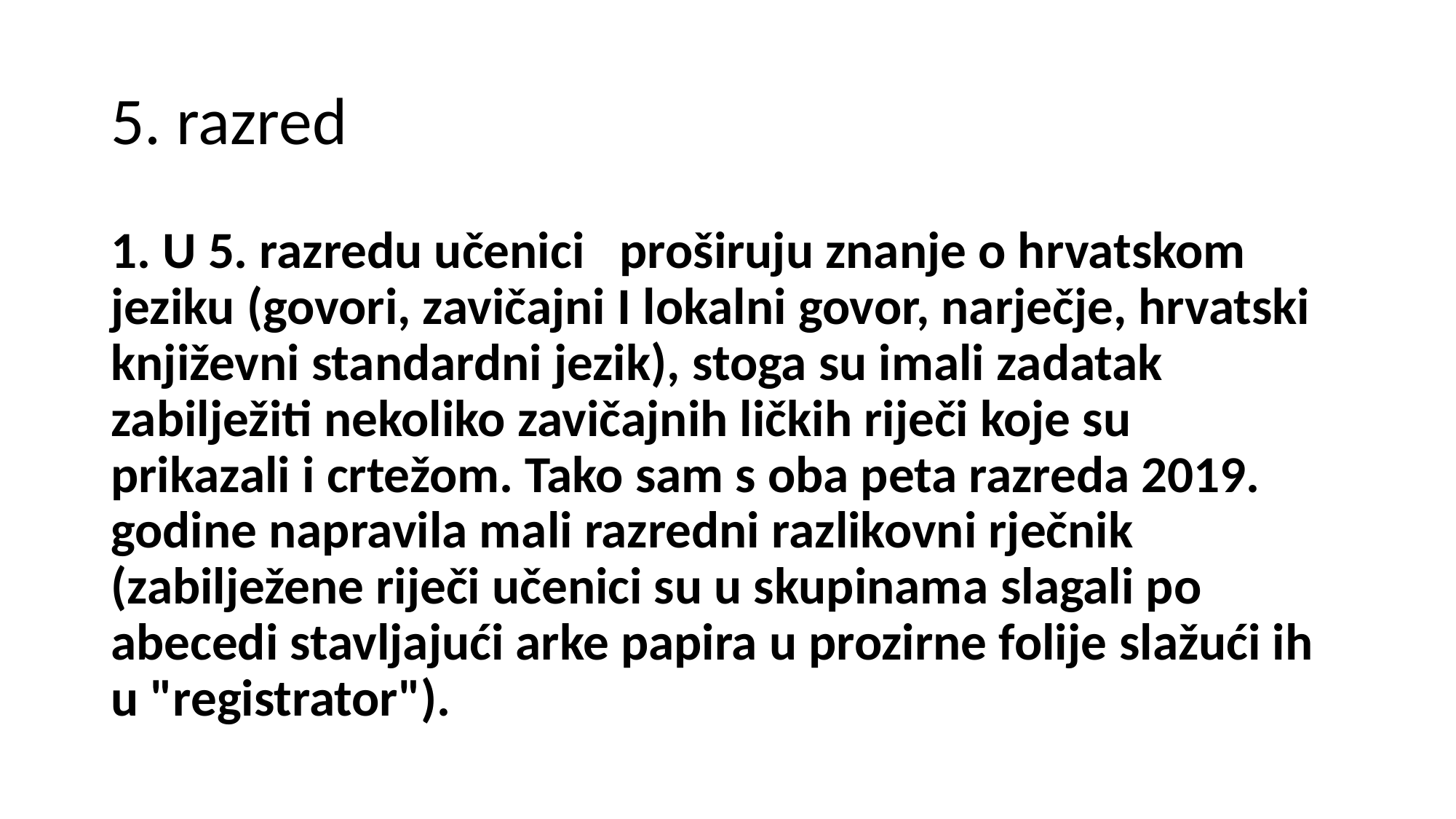

# 5. razred
1. U 5. razredu učenici   proširuju znanje o hrvatskom jeziku (govori, zavičajni I lokalni govor, narječje, hrvatski književni standardni jezik), stoga su imali zadatak zabilježiti nekoliko zavičajnih ličkih riječi koje su prikazali i crtežom. Tako sam s oba peta razreda 2019. godine napravila mali razredni razlikovni rječnik (zabilježene riječi učenici su u skupinama slagali po abecedi stavljajući arke papira u prozirne folije slažući ih u "registrator").